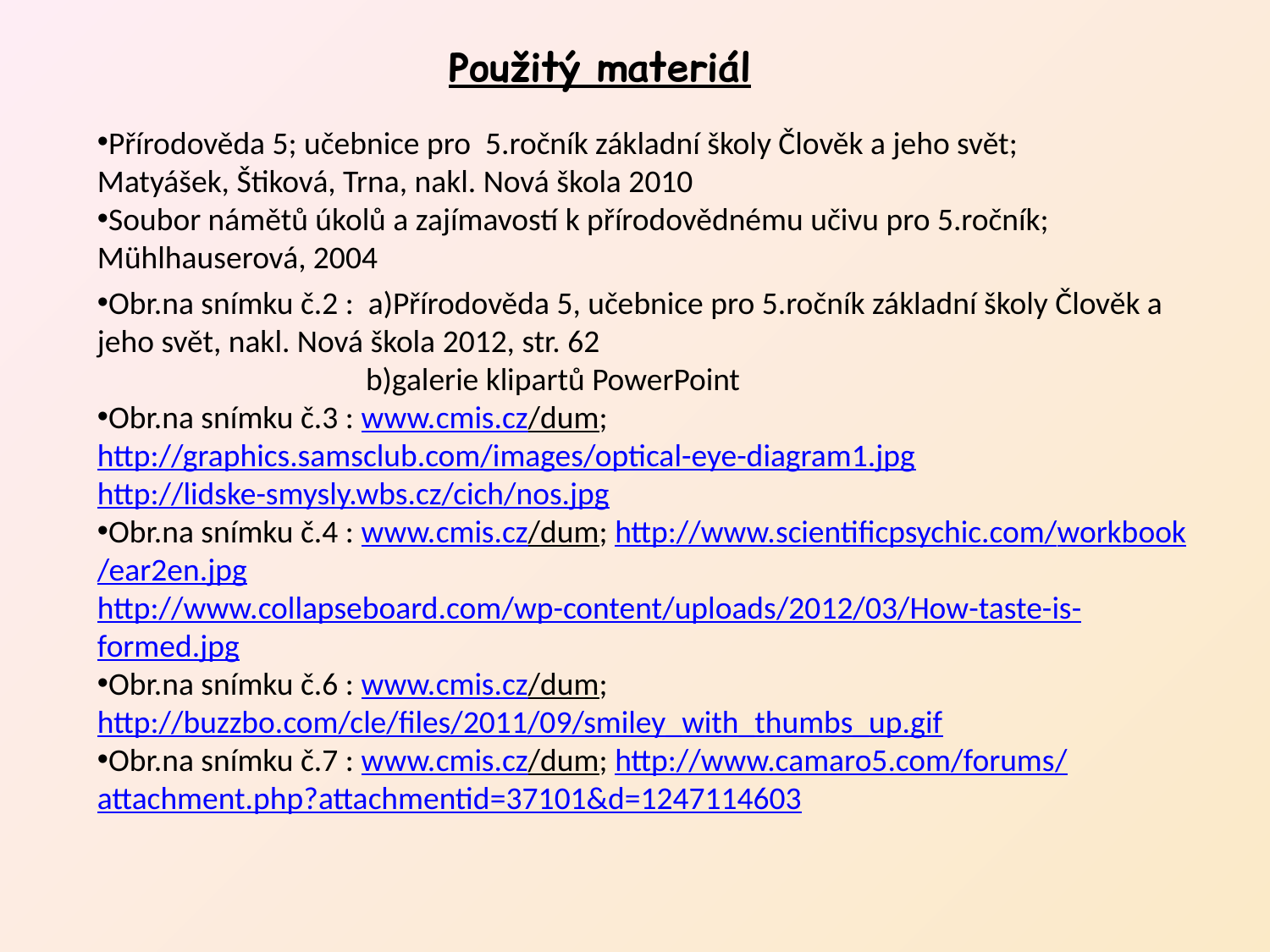

Použitý materiál
Přírodověda 5; učebnice pro  5.ročník základní školy Člověk a jeho svět; Matyášek, Štiková, Trna, nakl. Nová škola 2010
Soubor námětů úkolů a zajímavostí k přírodovědnému učivu pro 5.ročník; Mühlhauserová, 2004
Obr.na snímku č.2 :  a)Přírodověda 5, učebnice pro 5.ročník základní školy Člověk a jeho svět, nakl. Nová škola 2012, str. 62
		  b)galerie klipartů PowerPoint
Obr.na snímku č.3 : www.cmis.cz/dum; http://graphics.samsclub.com/images/optical-eye-diagram1.jpg
http://lidske-smysly.wbs.cz/cich/nos.jpg
Obr.na snímku č.4 : www.cmis.cz/dum; http://www.scientificpsychic.com/workbook/ear2en.jpg
http://www.collapseboard.com/wp-content/uploads/2012/03/How-taste-is-formed.jpg
Obr.na snímku č.6 : www.cmis.cz/dum; http://buzzbo.com/cle/files/2011/09/smiley_with_thumbs_up.gif
Obr.na snímku č.7 : www.cmis.cz/dum; http://www.camaro5.com/forums/attachment.php?attachmentid=37101&d=1247114603